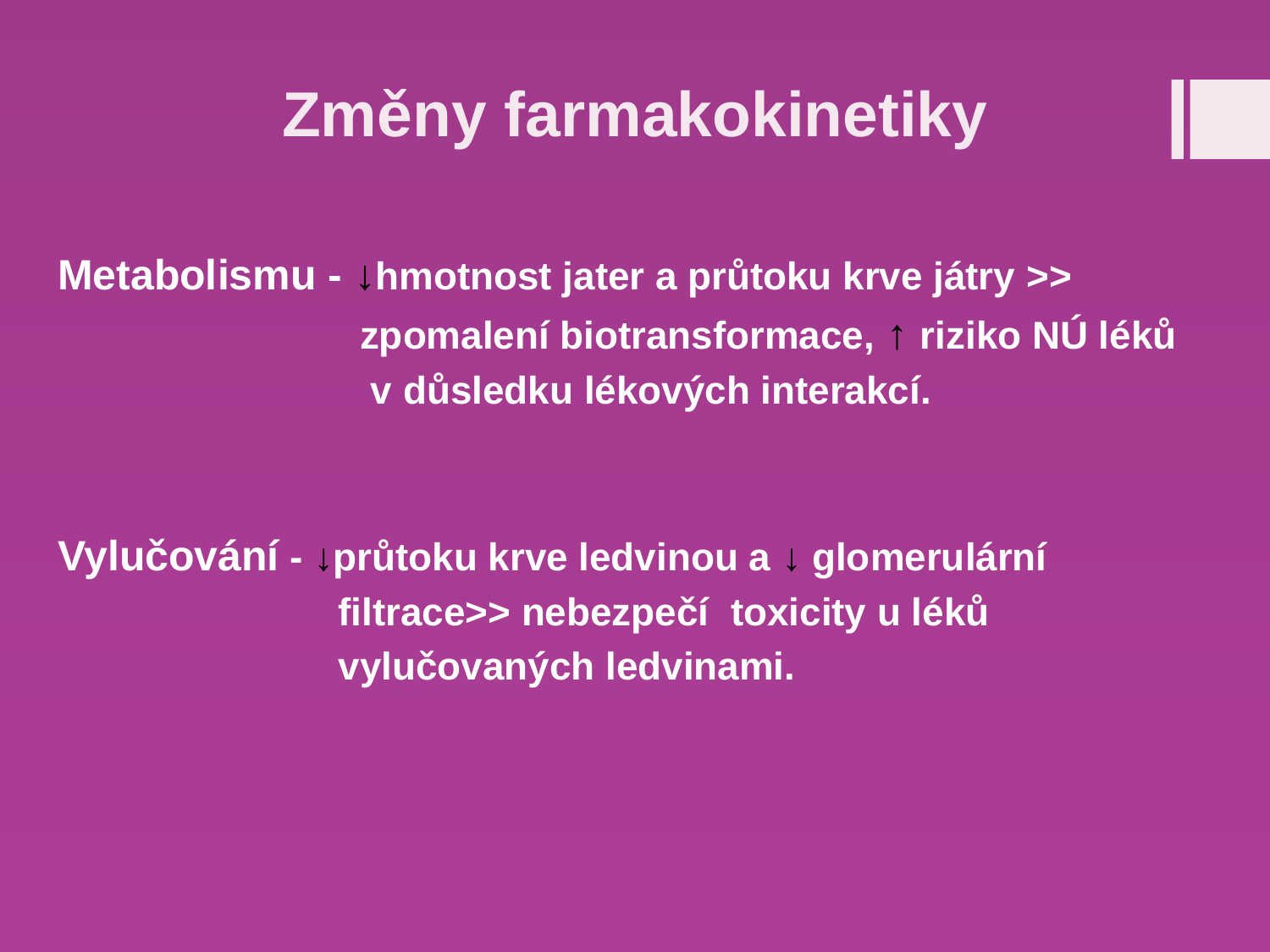

# Změny farmakokinetiky

Metabolismu - ↓hmotnost jater a průtoku krve játry >>
                            zpomalení biotransformace, ↑ riziko NÚ léků
                             v důsledku lékových interakcí.

Vylučování - ↓průtoku krve ledvinou a ↓ glomerulární
                          filtrace>> nebezpečí  toxicity u léků
                          vylučovaných ledvinami.